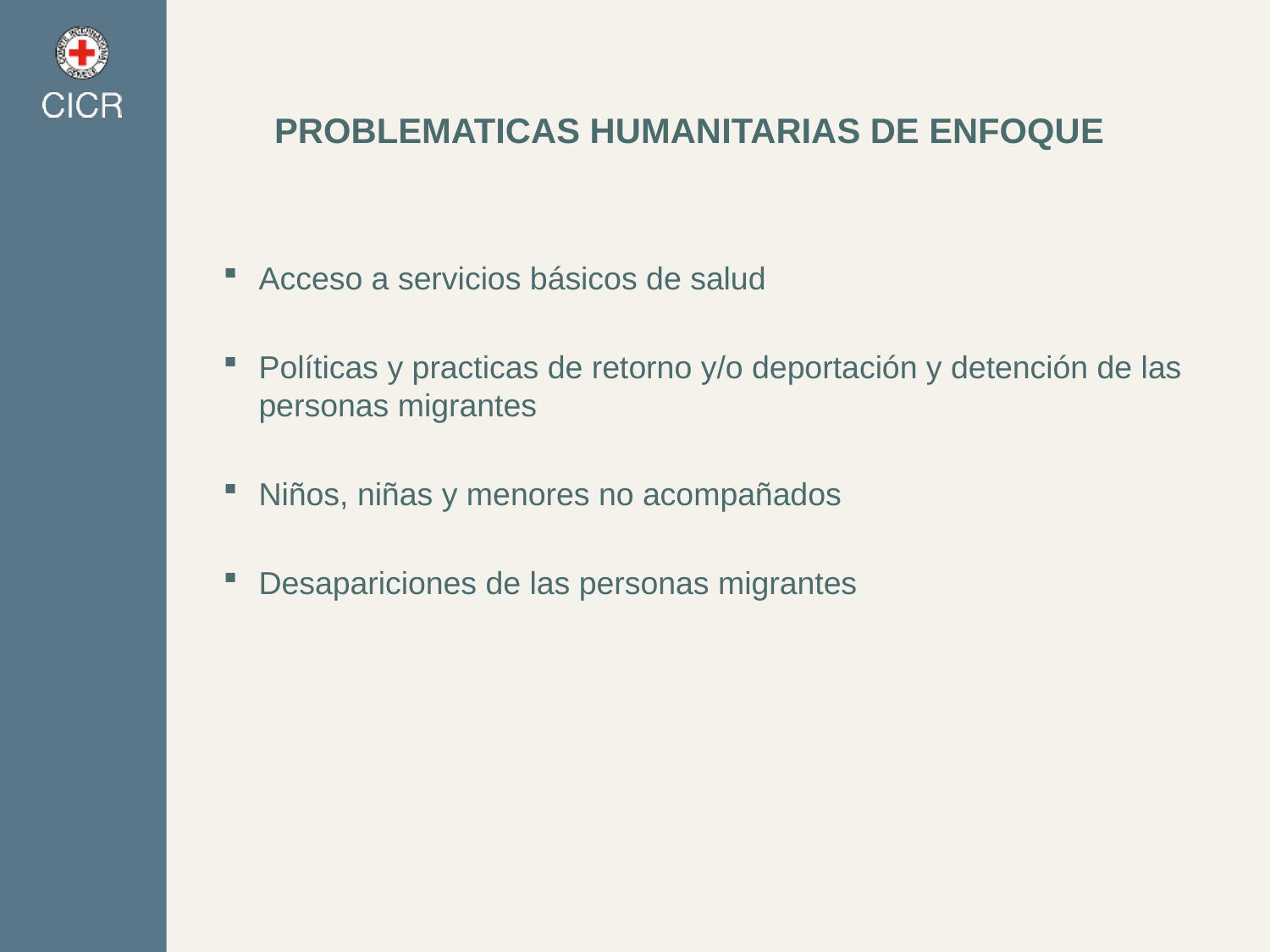

# Problematicas humanitarias de enfoque
Acceso a servicios básicos de salud

Políticas y practicas de retorno y/o deportación y detención de las personas migrantes

Niños, niñas y menores no acompañados

Desapariciones de las personas migrantes